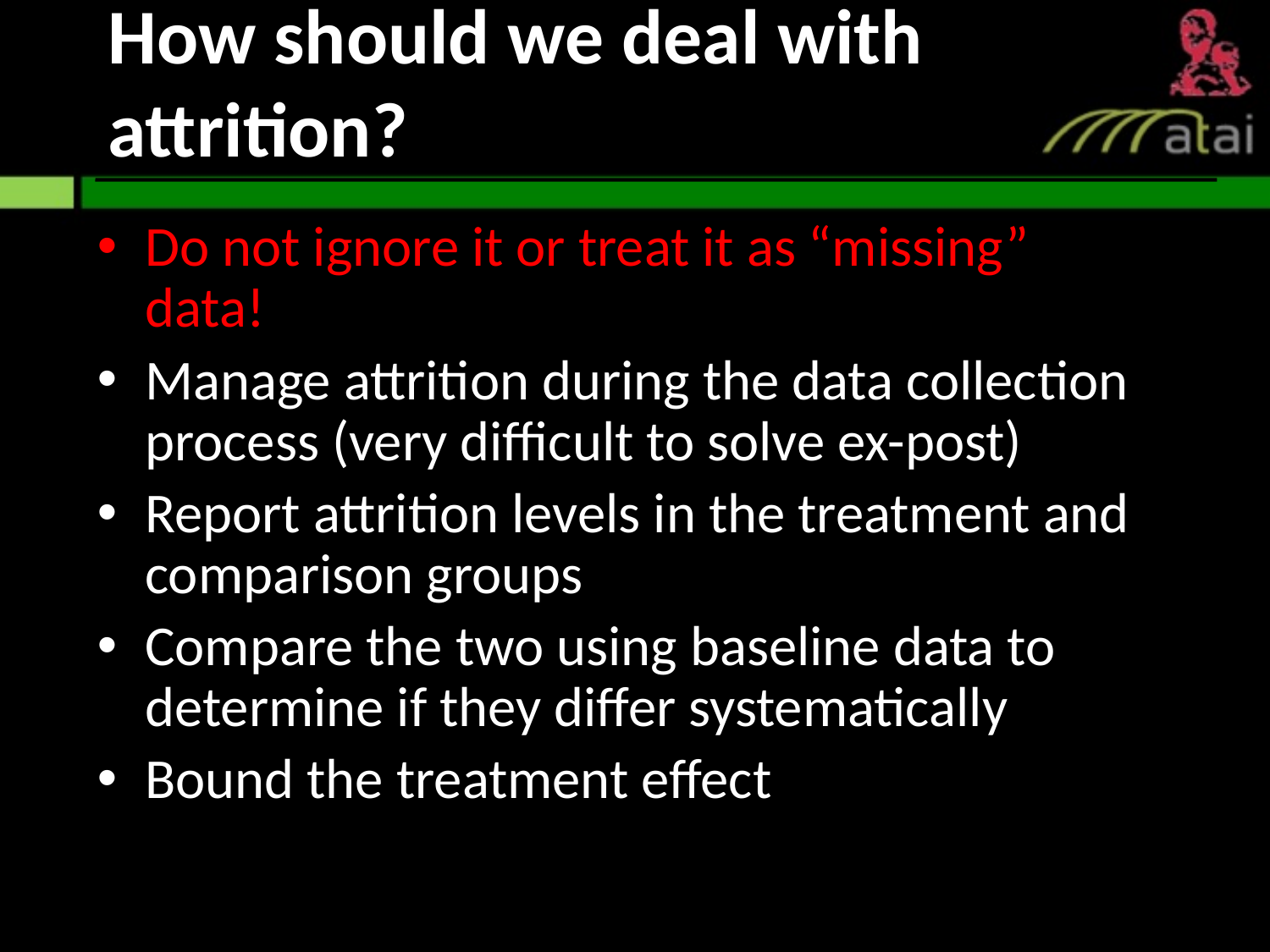

# How should we deal with attrition?

Do not ignore it or treat it as “missing” data!
Manage attrition during the data collection process (very difficult to solve ex-post)
Report attrition levels in the treatment and comparison groups
Compare the two using baseline data to determine if they differ systematically
Bound the treatment effect